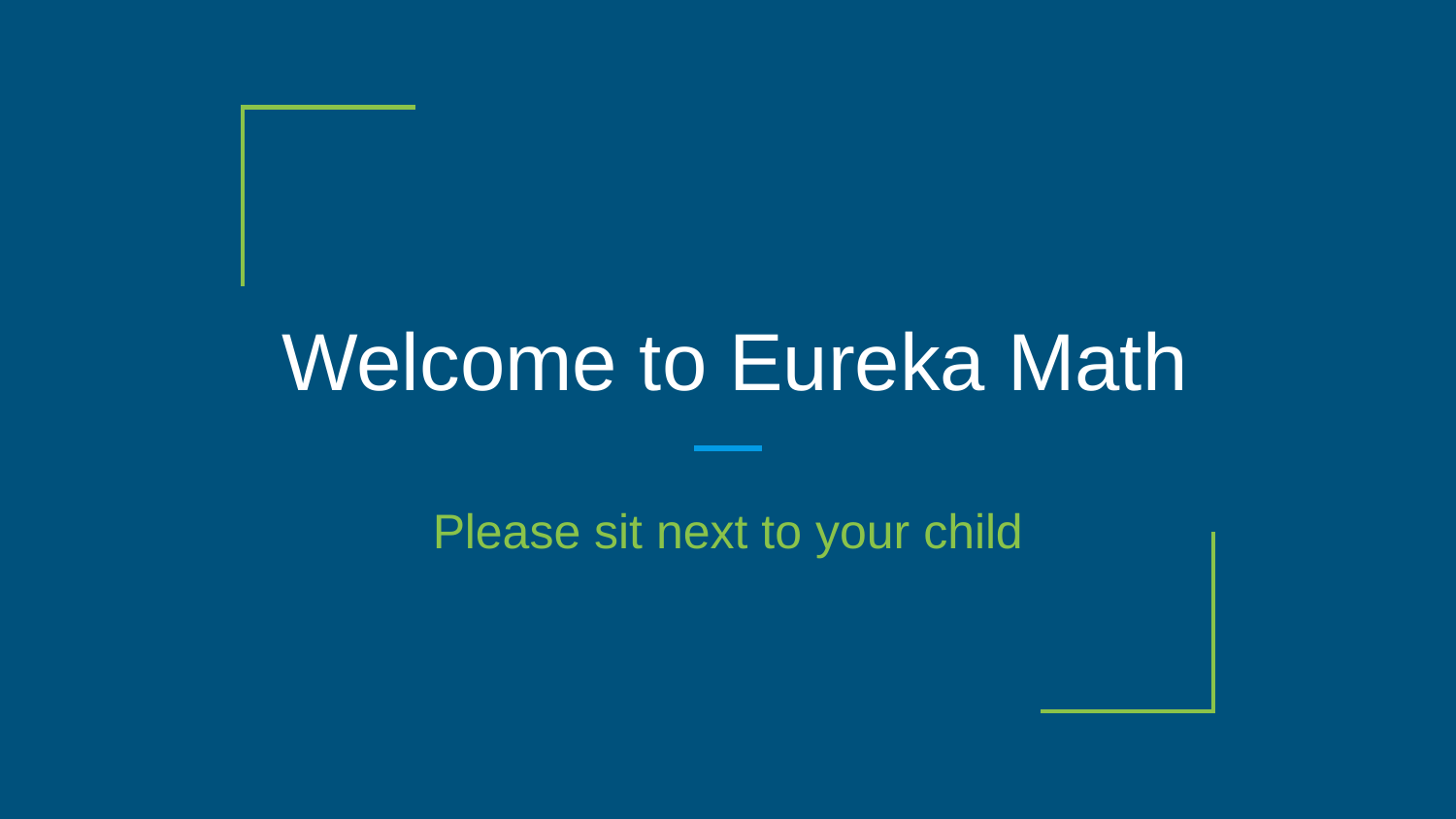

# Welcome to Eureka Math
Please sit next to your child